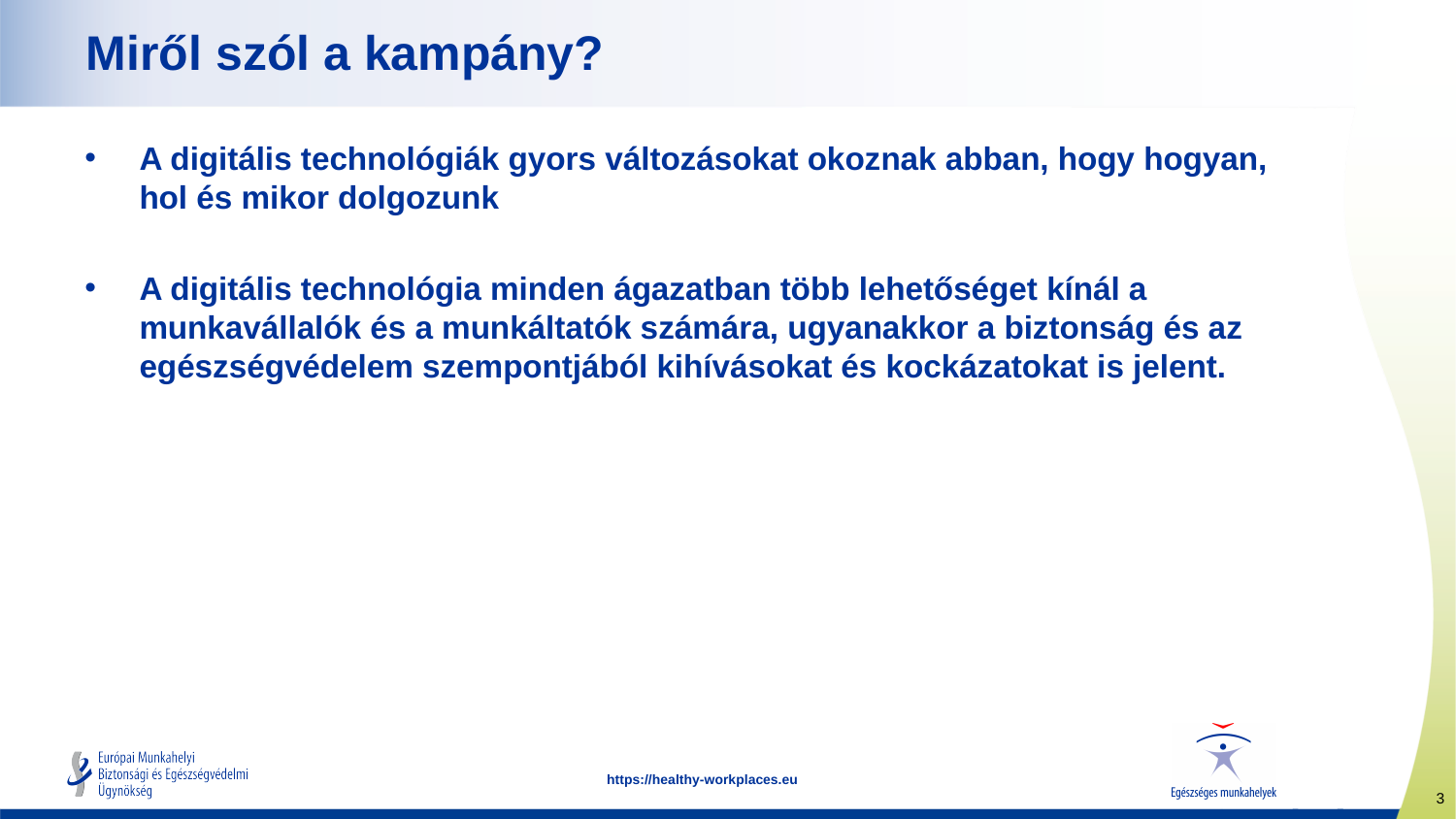

# Miről szól a kampány?
A digitális technológiák gyors változásokat okoznak abban, hogy hogyan, hol és mikor dolgozunk

A digitális technológia minden ágazatban több lehetőséget kínál a munkavállalók és a munkáltatók számára, ugyanakkor a biztonság és az egészségvédelem szempontjából kihívásokat és kockázatokat is jelent.